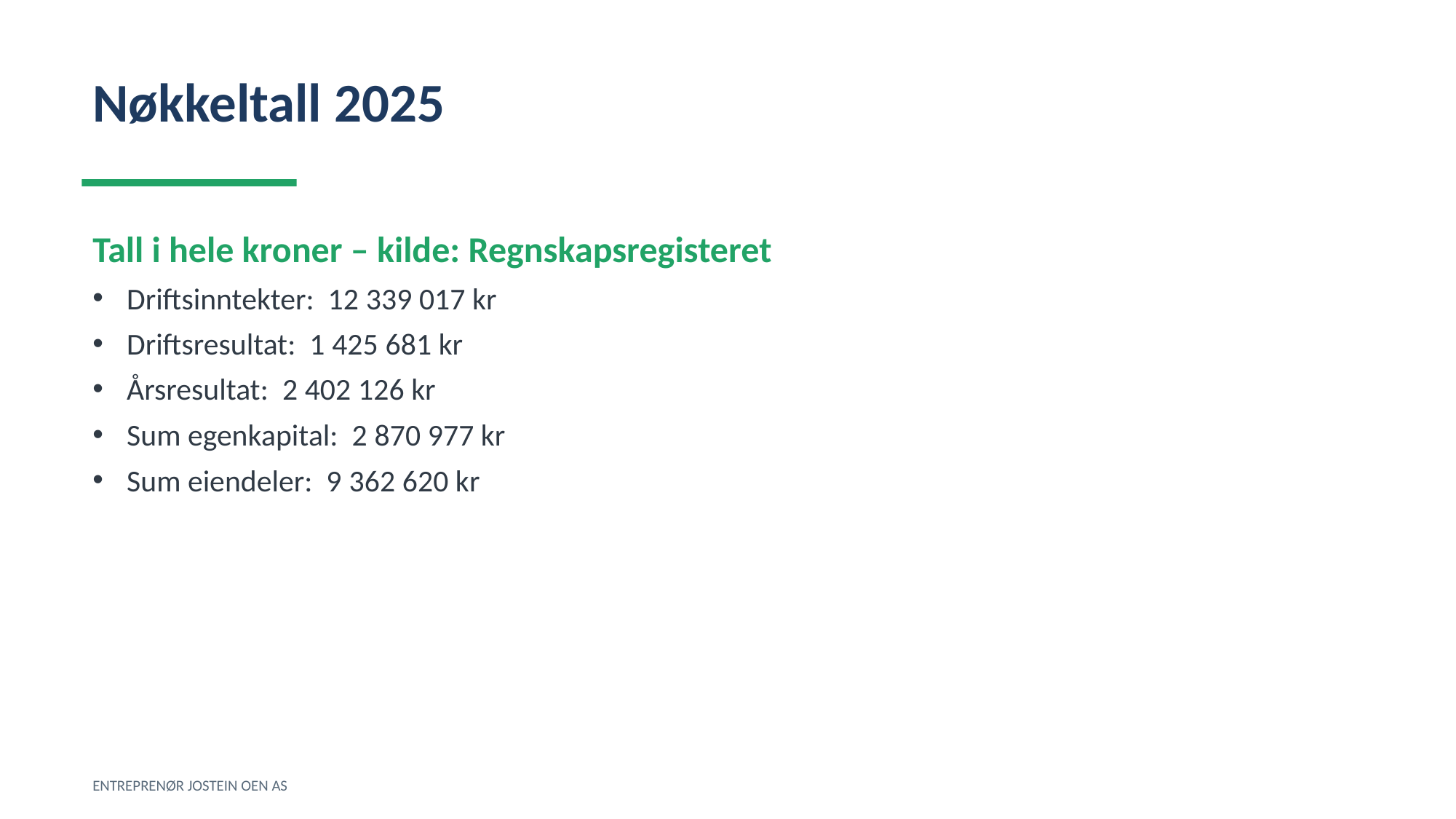

Nøkkeltall 2025

Tall i hele kroner – kilde: Regnskapsregisteret
Driftsinntekter:  12 339 017 kr
Driftsresultat:  1 425 681 kr
Årsresultat:  2 402 126 kr
Sum egenkapital:  2 870 977 kr
Sum eiendeler:  9 362 620 kr
ENTREPRENØR JOSTEIN OEN AS